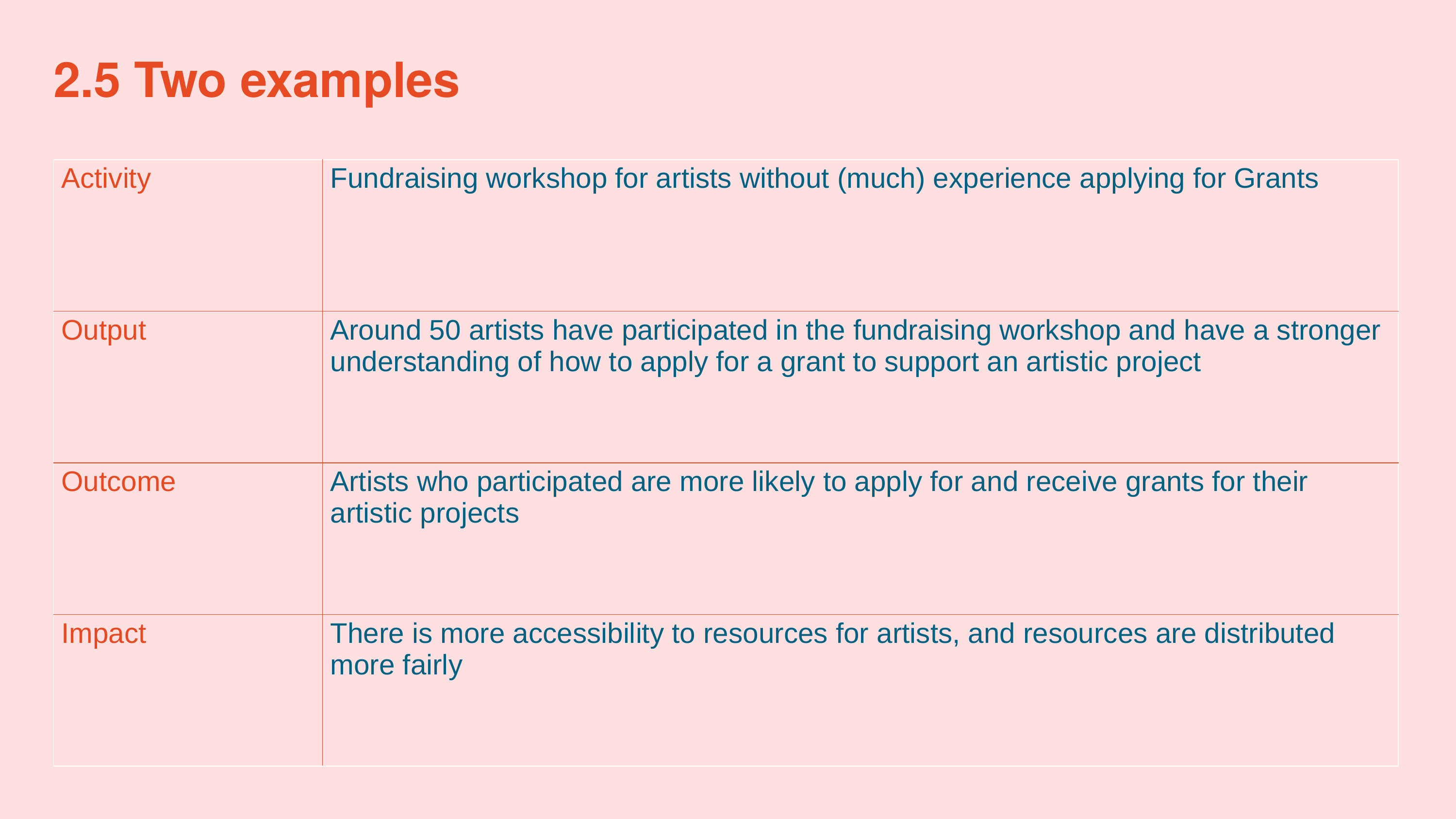

2.5 Two examples
| ​Activity​ | Fundraising workshop for artists without (much) experience applying for Grants |
| --- | --- |
| ​Output | Around 50 artists have participated in the fundraising workshop and have a stronger understanding of how to apply for a grant to support an artistic project |
| ​Outcome​ | Artists who participated are more likely to apply for and receive grants for their artistic projects |
| ​Impact​ | There is more accessibility to resources for artists, and resources are distributed more fairly |